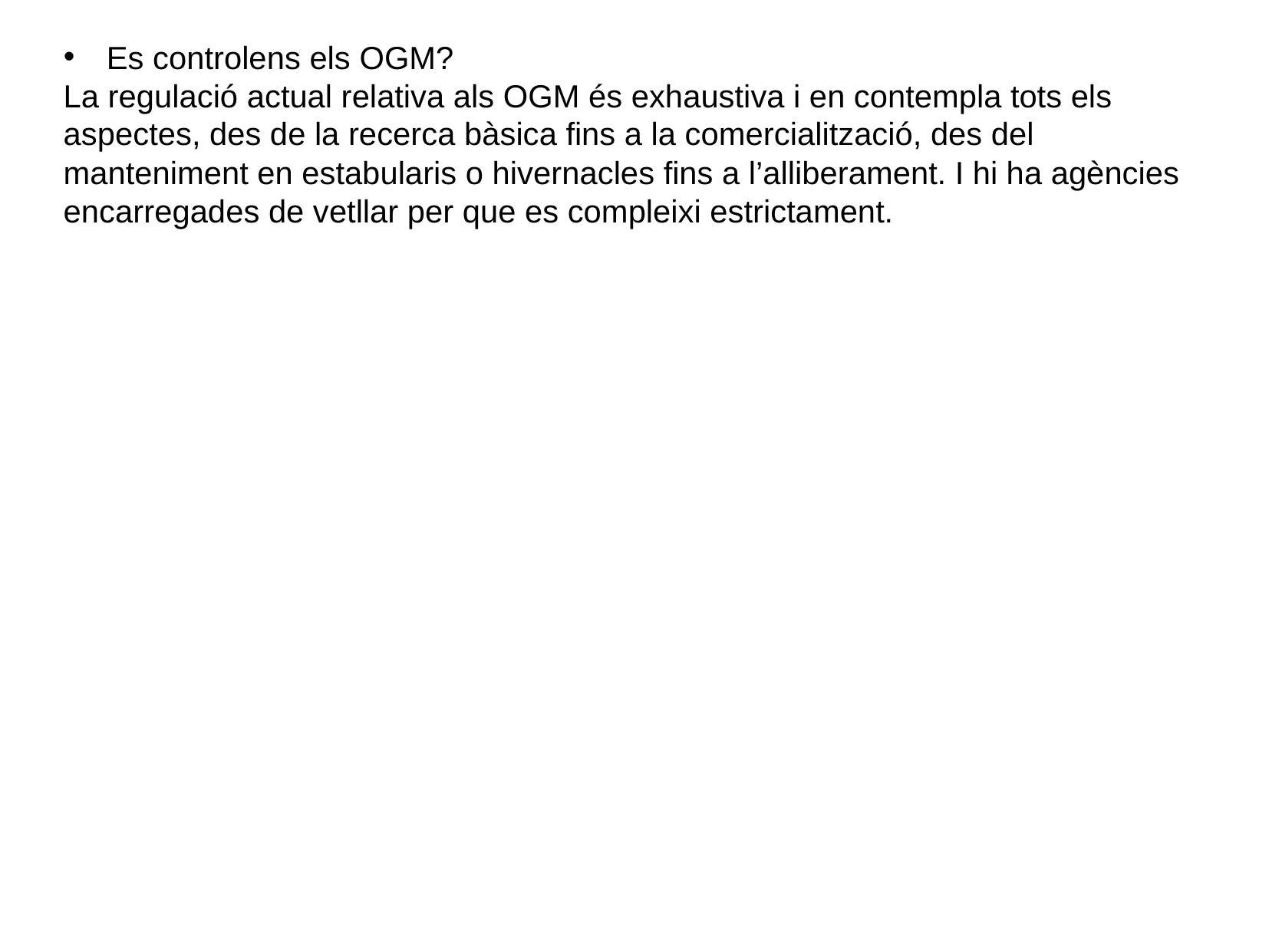

Es controlens els OGM?
La regulació actual relativa als OGM és exhaustiva i en contempla tots els aspectes, des de la recerca bàsica fins a la comercialització, des del manteniment en estabularis o hivernacles fins a l’alliberament. I hi ha agències encarregades de vetllar per que es compleixi estrictament.